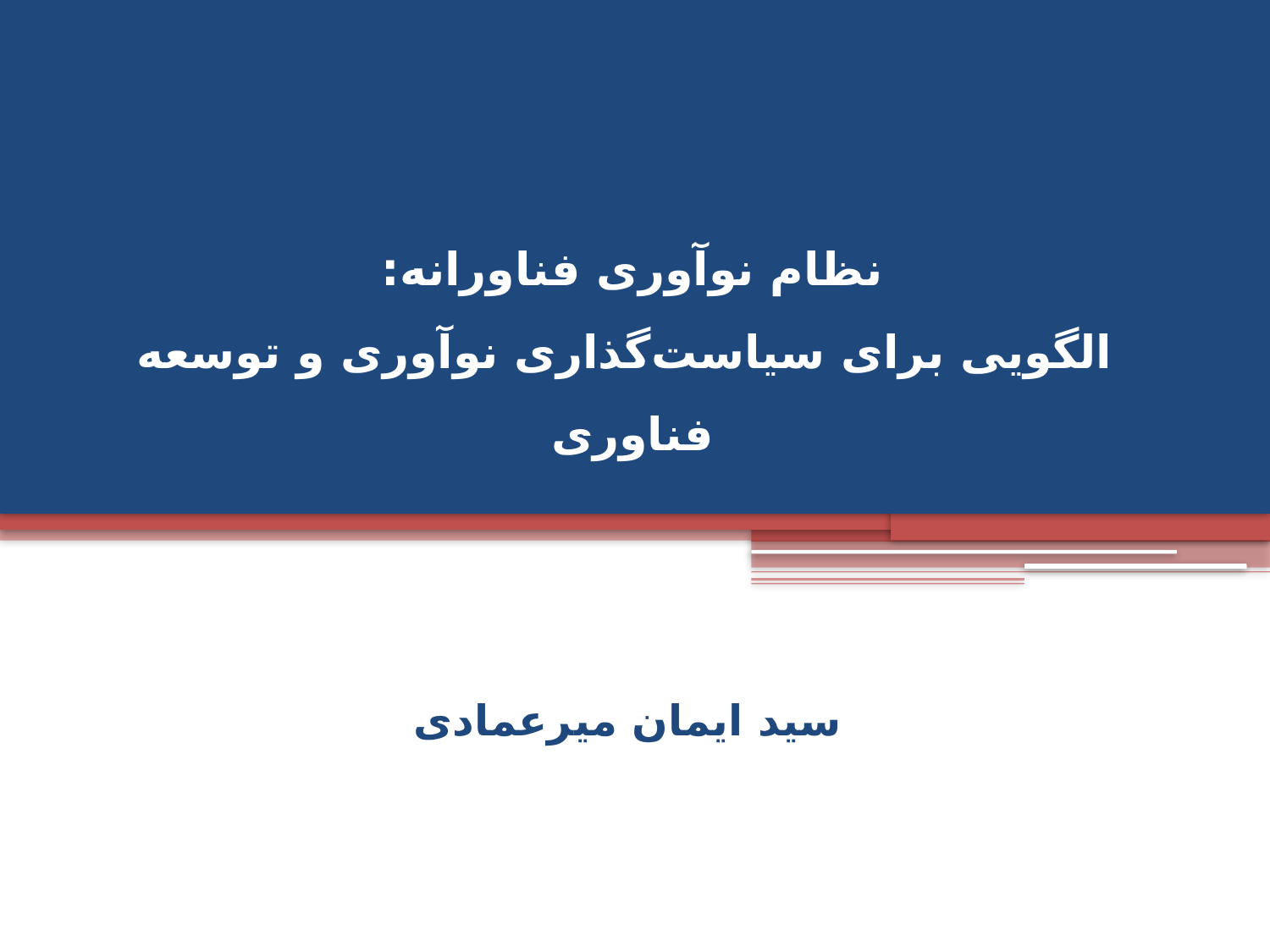

# نظام نوآوری فناورانه: الگویی برای سیاست‌گذاری نوآوری و توسعه فناوری

سید ایمان میرعمادی